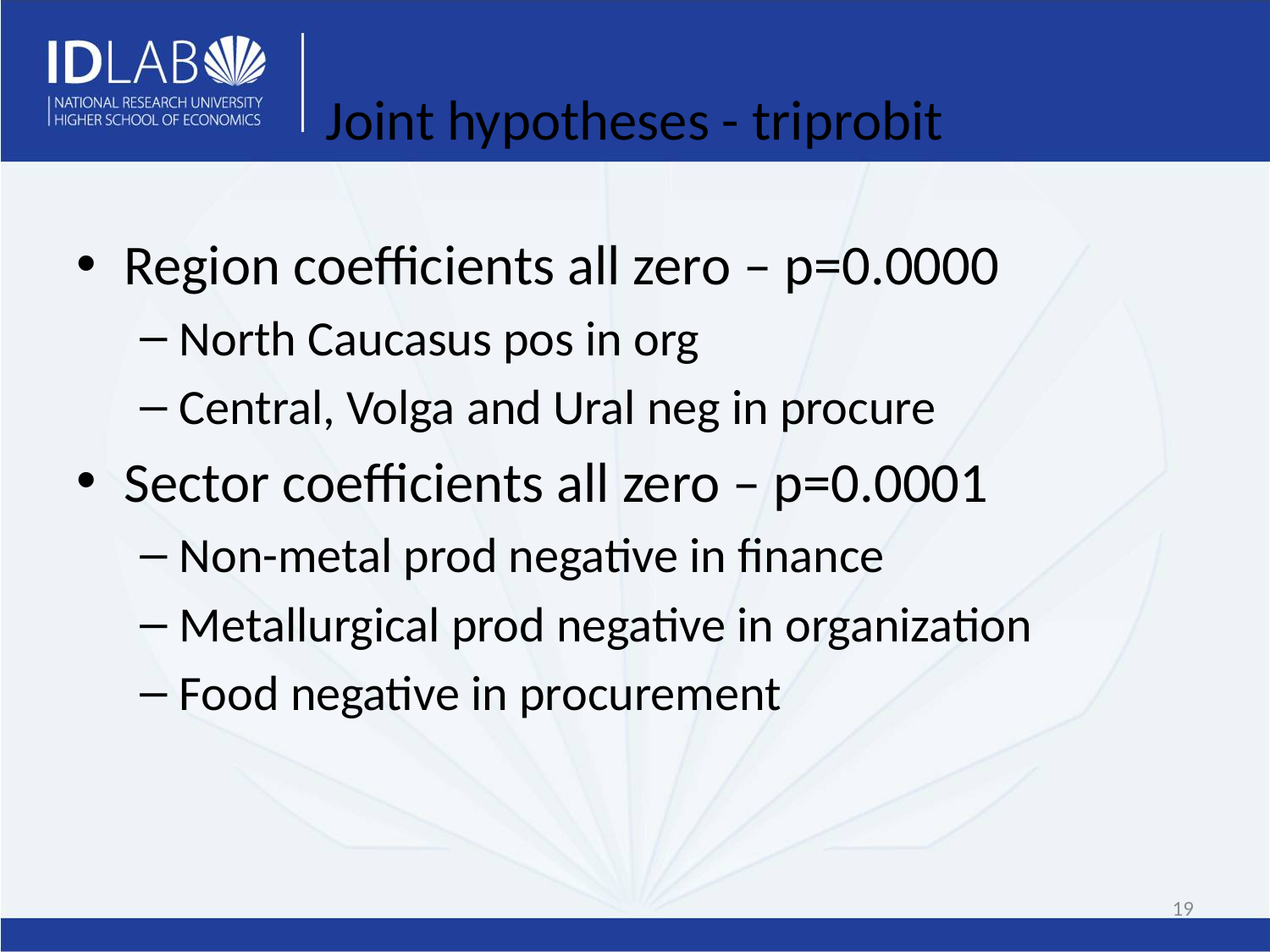

# Joint hypotheses - triprobit
Region coefficients all zero – p=0.0000
North Caucasus pos in org
Central, Volga and Ural neg in procure
Sector coefficients all zero – p=0.0001
Non-metal prod negative in finance
Metallurgical prod negative in organization
Food negative in procurement
19